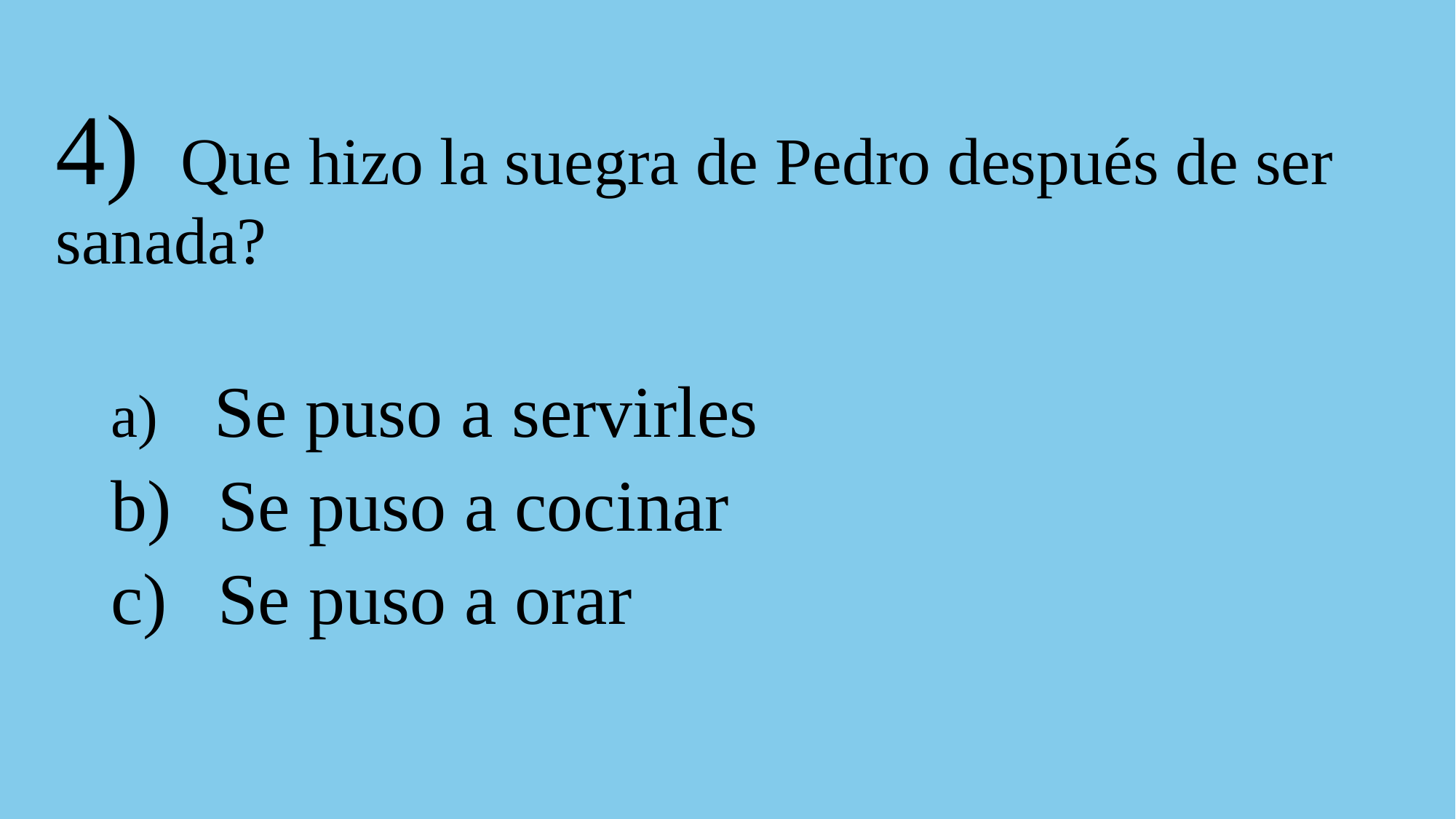

# 4)  Que hizo la suegra de Pedro después de ser sanada?
 Se puso a servirles
 Se puso a cocinar
 Se puso a orar